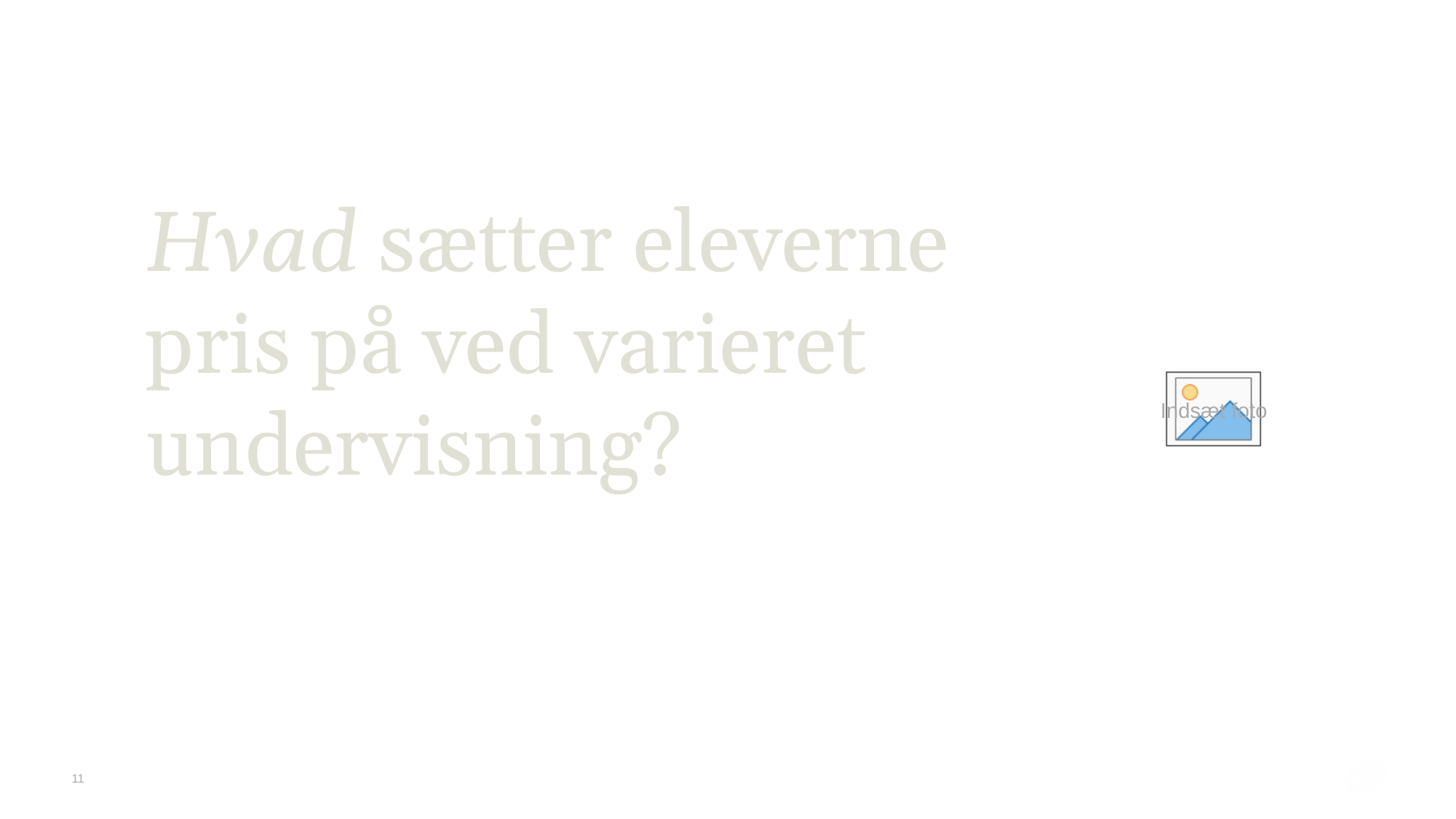

# Hvad sætter eleverne pris på ved varieret undervisning?

11